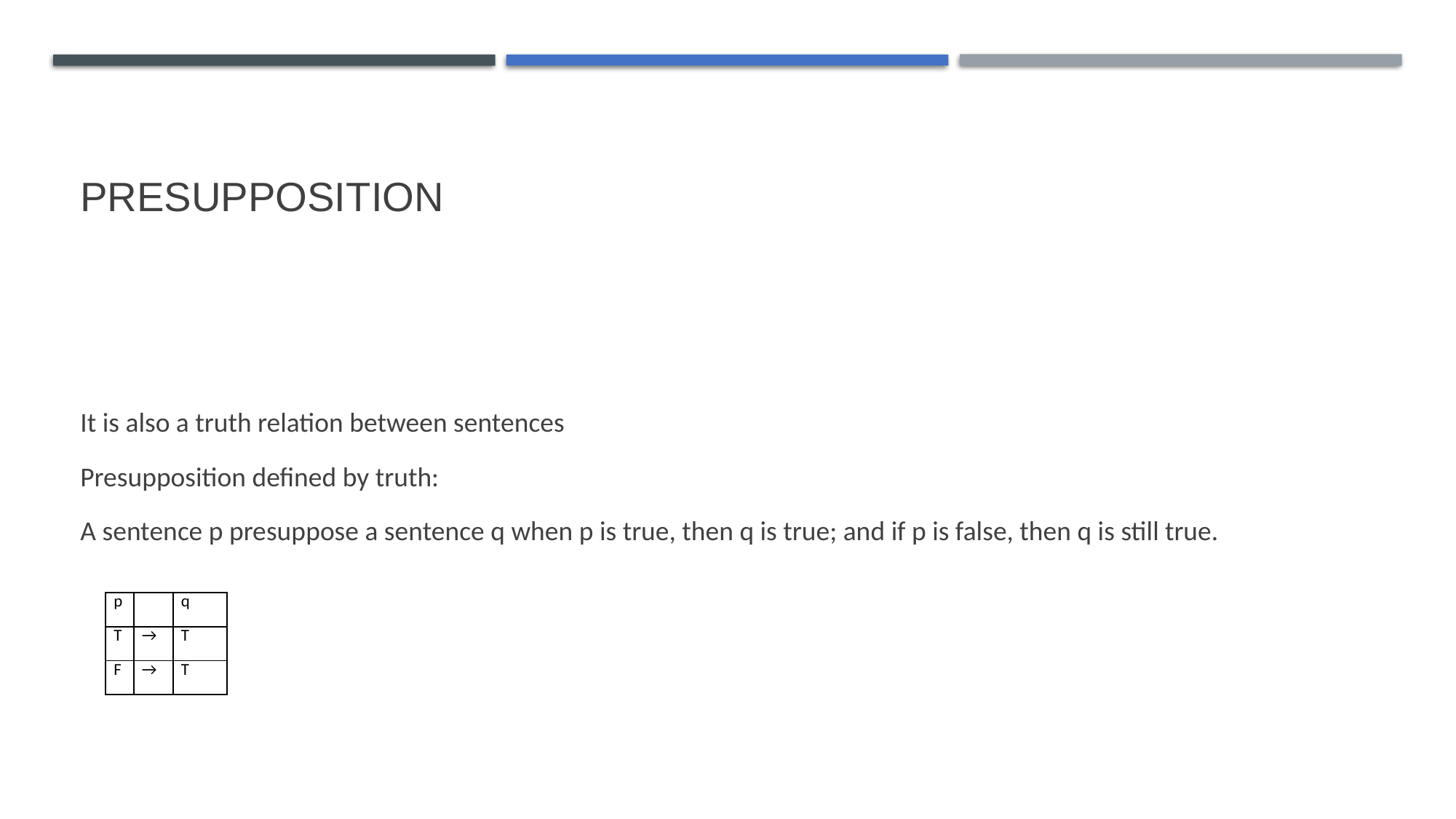

# Presupposition
It is also a truth relation between sentences
Presupposition defined by truth:
A sentence p presuppose a sentence q when p is true, then q is true; and if p is false, then q is still true.

| p |  | q |
| --- | --- | --- |
| T | → | T |
| F | → | T |